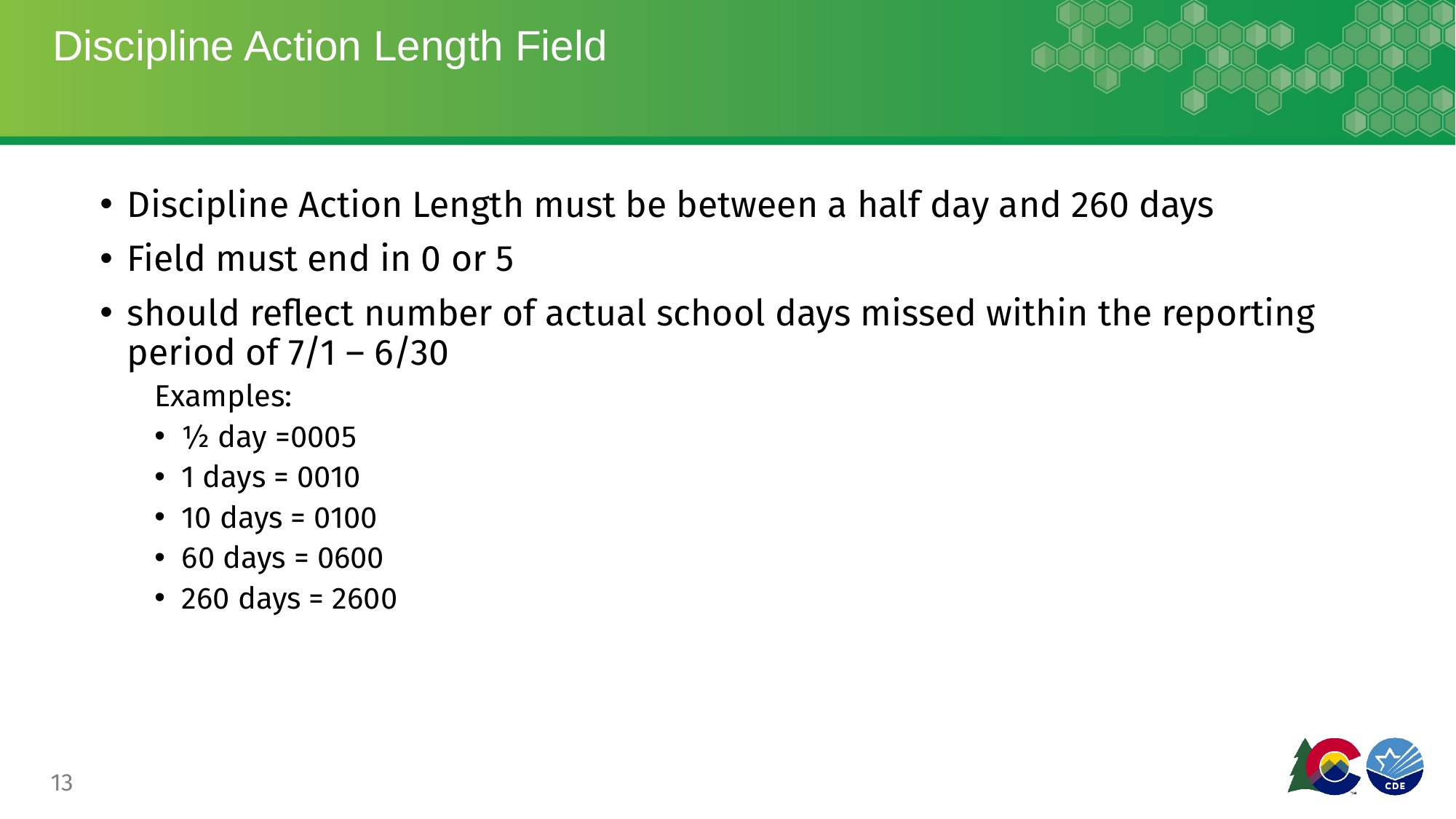

# Discipline Action Length Field
Discipline Action Length must be between a half day and 260 days
Field must end in 0 or 5
should reflect number of actual school days missed within the reporting period of 7/1 – 6/30
Examples:
½ day =0005
1 days = 0010
10 days = 0100
60 days = 0600
260 days = 2600

13